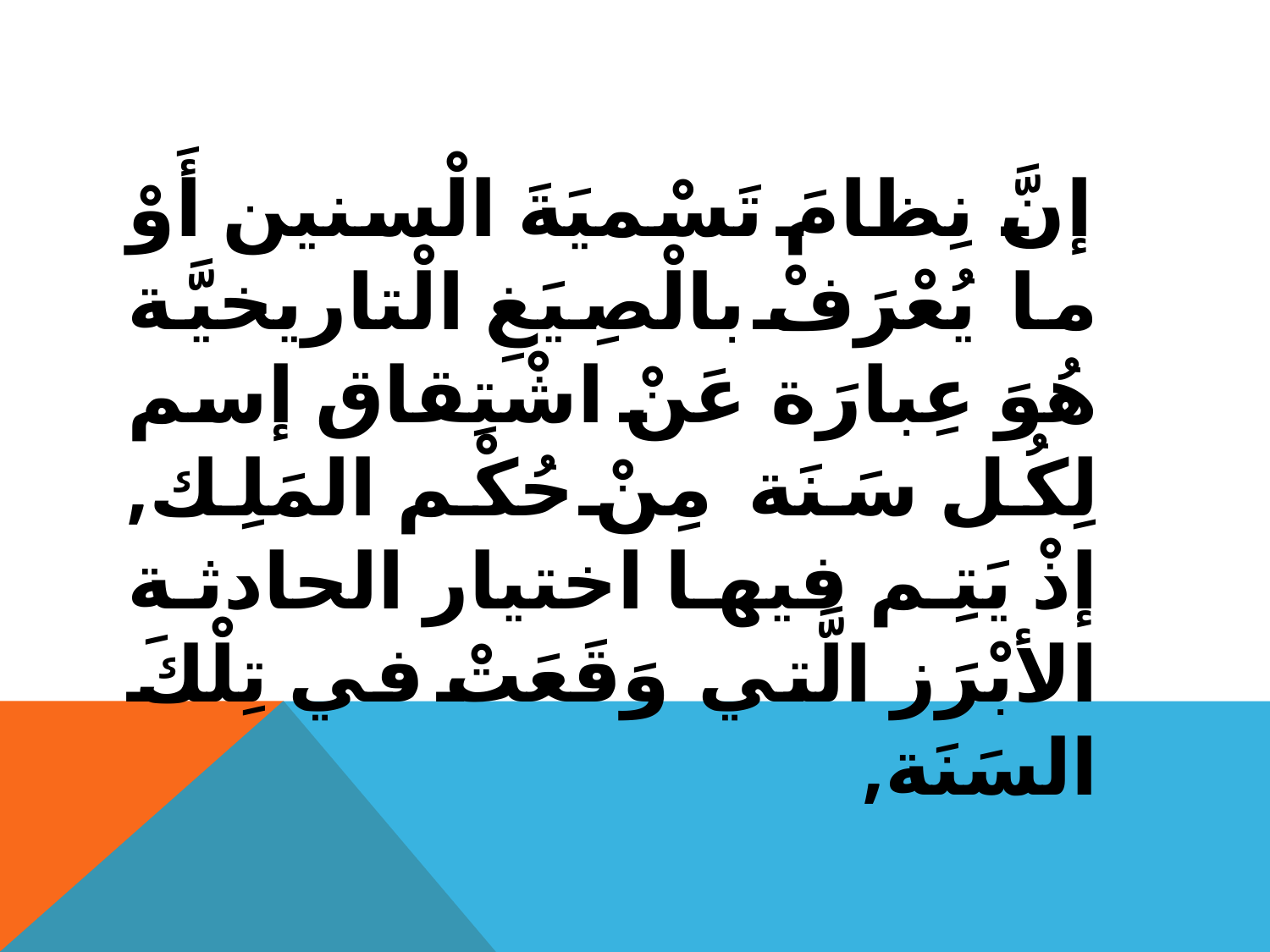

#
      إنَّ نِظامَ تَسْميَةَ الْسنين أَوْ ما يُعْرَفْ بالْصِيَغِ الْتاريخيَّة هُوَ عِبارَة عَنْ اشْتِقاق إسم لِكُل سَنَة مِنْ حُكْم المَلِك, إذْ يَتِم فيها اختيار الحادثة الأبْرَز الَّتي وَقَعَتْ في تِلْكَ السَنَة,